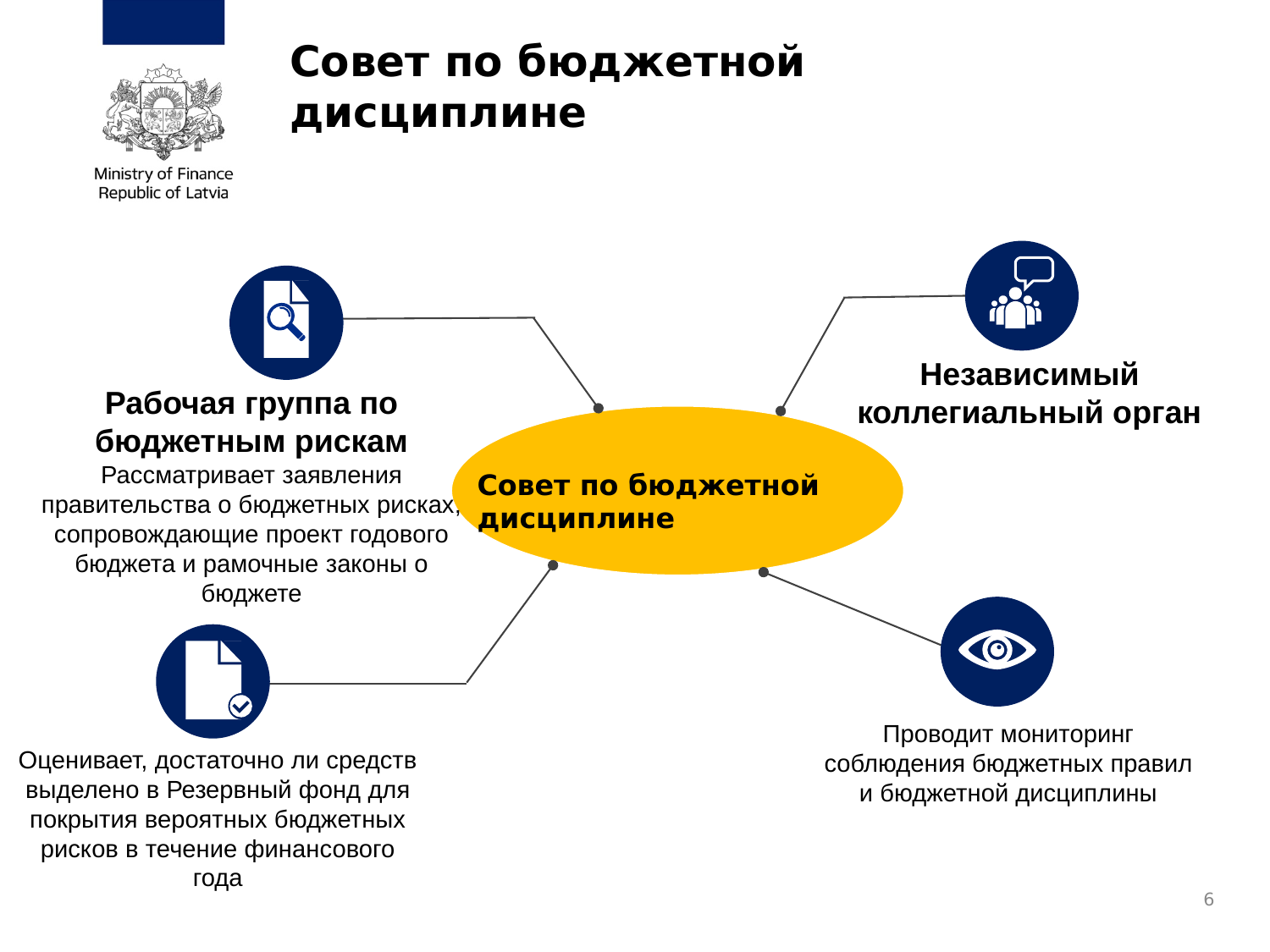

Совет по бюджетной дисциплине

Независимый коллегиальный орган
Рабочая группа по бюджетным рискам
Рассматривает заявления правительства о бюджетных рисках, сопровождающие проект годового бюджета и рамочные законы о бюджете

Совет по бюджетной
дисциплине

Проводит мониторинг соблюдения бюджетных правил и бюджетной дисциплины
Оценивает, достаточно ли средств выделено в Резервный фонд для покрытия вероятных бюджетных рисков в течение финансового года
6